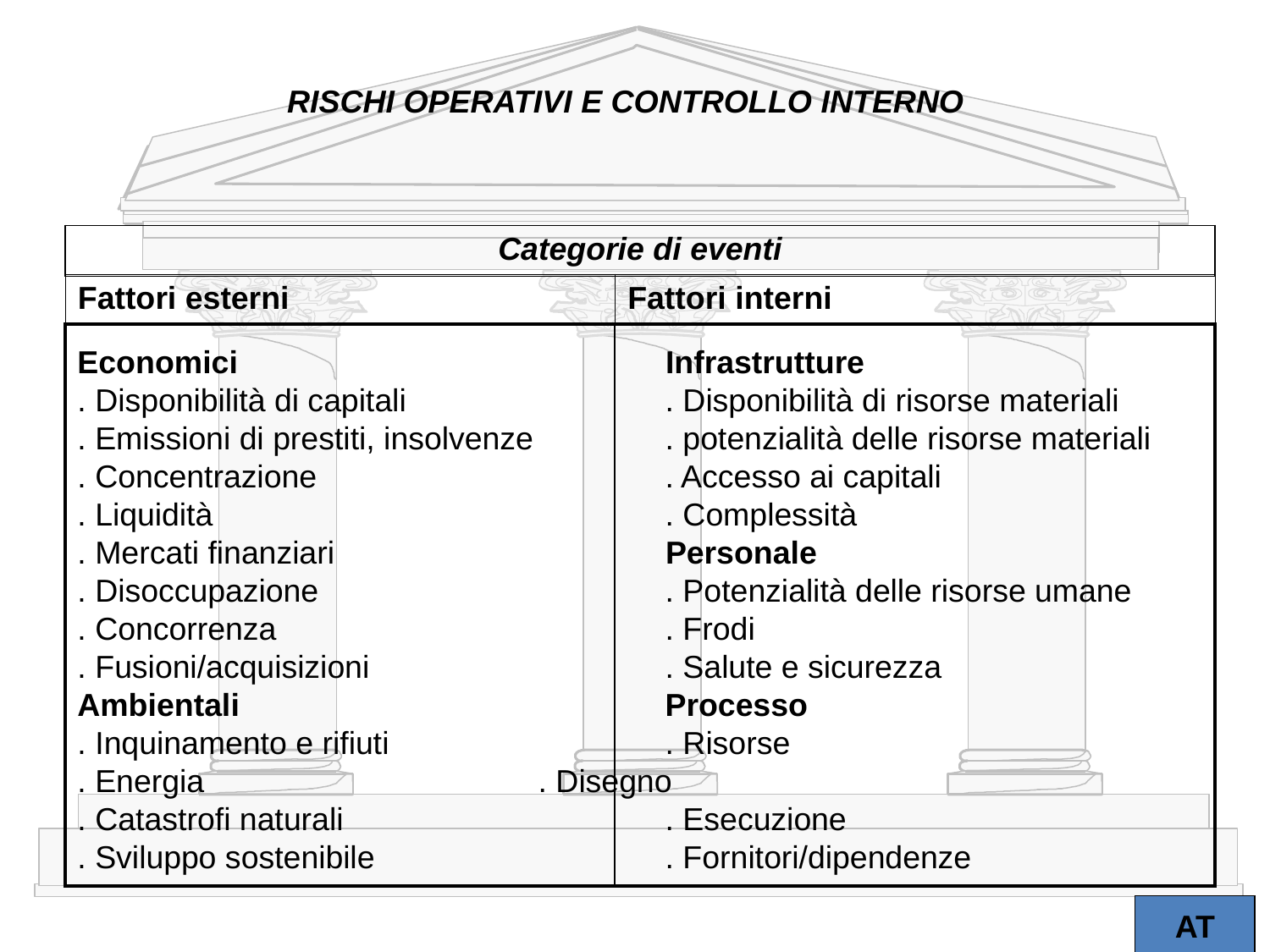

RISCHI OPERATIVI E CONTROLLO INTERNO
| Categorie di eventi |
| --- |
| Fattori esterni | Fattori interni |
| --- | --- |
|  |  |
| --- | --- |
Economici			         Infrastrutture
. Disponibilità di capitali		         . Disponibilità di risorse materiali
. Emissioni di prestiti, insolvenze	         . potenzialità delle risorse materiali
. Concentrazione			         . Accesso ai capitali
. Liquidità			         . Complessità
. Mercati finanziari		         Personale
. Disoccupazione			         . Potenzialità delle risorse umane
. Concorrenza			         . Frodi
. Fusioni/acquisizioni		         . Salute e sicurezza
Ambientali			         Processo
. Inquinamento e rifiuti		         . Risorse
. Energia			         . Disegno
. Catastrofi naturali		         . Esecuzione
. Sviluppo sostenibile		         . Fornitori/dipendenze
23
AT